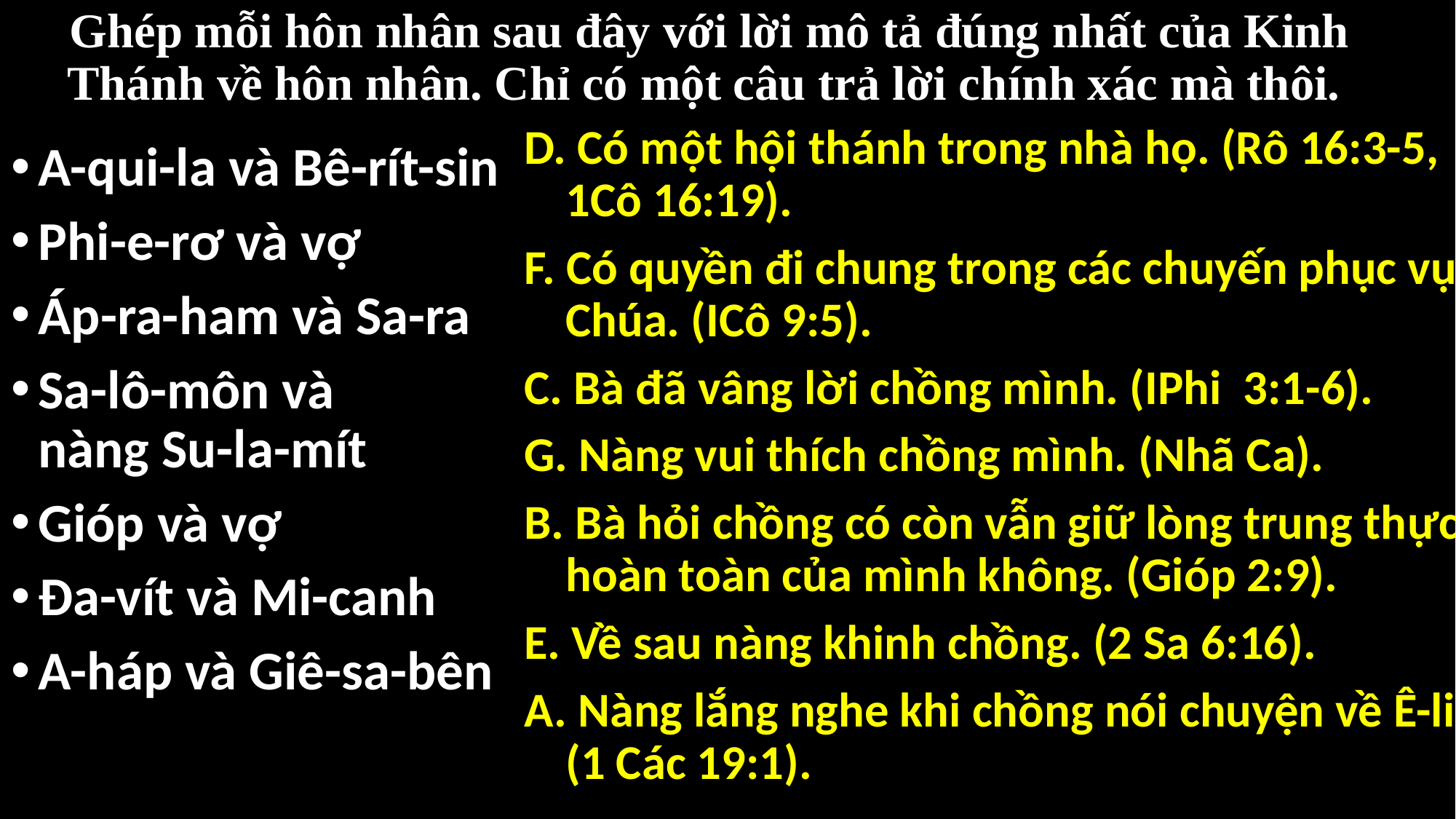

# Ghép mỗi hôn nhân sau đây với lời mô tả đúng nhất của Kinh Thánh về hôn nhân. Chỉ có một câu trả lời chính xác mà thôi.
D. Có một hội thánh trong nhà họ. (Rô 16:3-5, 1Cô 16:19).
F. Có quyền đi chung trong các chuyến phục vụ Chúa. (ICô 9:5).
C. Bà đã vâng lời chồng mình. (IPhi  3:1-6).
G. Nàng vui thích chồng mình. (Nhã Ca).
B. Bà hỏi chồng có còn vẫn giữ lòng trung thực hoàn toàn của mình không. (Gióp 2:9).
E. Về sau nàng khinh chồng. (2 Sa 6:16).
A. Nàng lắng nghe khi chồng nói chuyện về Ê-li (1 Các 19:1).
A-qui-la và Bê-rít-sin
Phi-e-rơ và vợ
Áp-ra-ham và Sa-ra
Sa-lô-môn và
nàng Su-la-mít
Gióp và vợ
Đa-vít và Mi-canh
A-háp và Giê-sa-bên